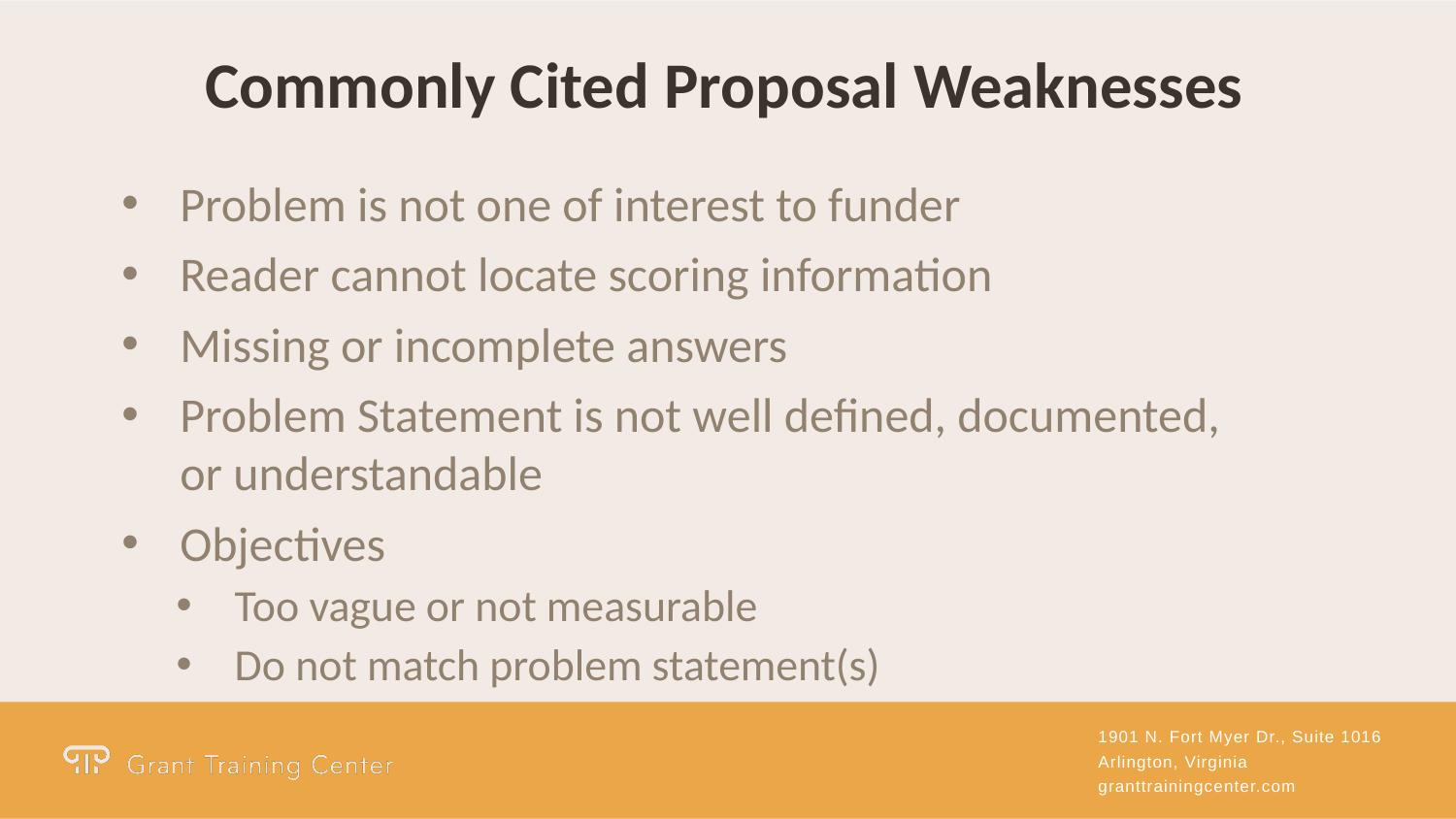

Commonly Cited Proposal Weaknesses
Problem is not one of interest to funder
Reader cannot locate scoring information
Missing or incomplete answers
Problem Statement is not well defined, documented,
or understandable
Objectives
Too vague or not measurable
Do not match problem statement(s)